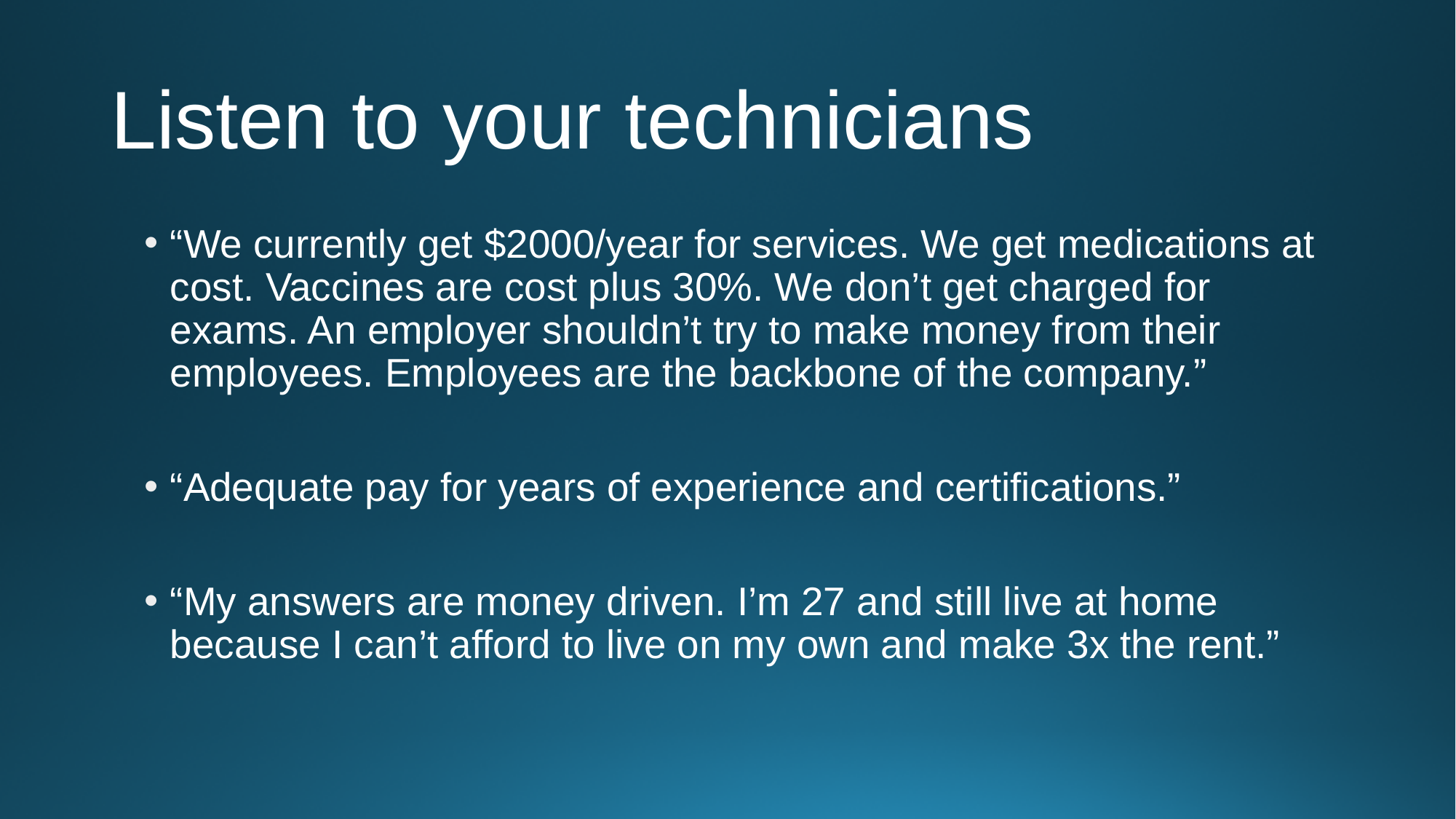

# Listen to your technicians
“We currently get $2000/year for services. We get medications at cost. Vaccines are cost plus 30%. We don’t get charged for exams. An employer shouldn’t try to make money from their employees. Employees are the backbone of the company.”

“Adequate pay for years of experience and certifications.”

“My answers are money driven. I’m 27 and still live at home because I can’t afford to live on my own and make 3x the rent.”